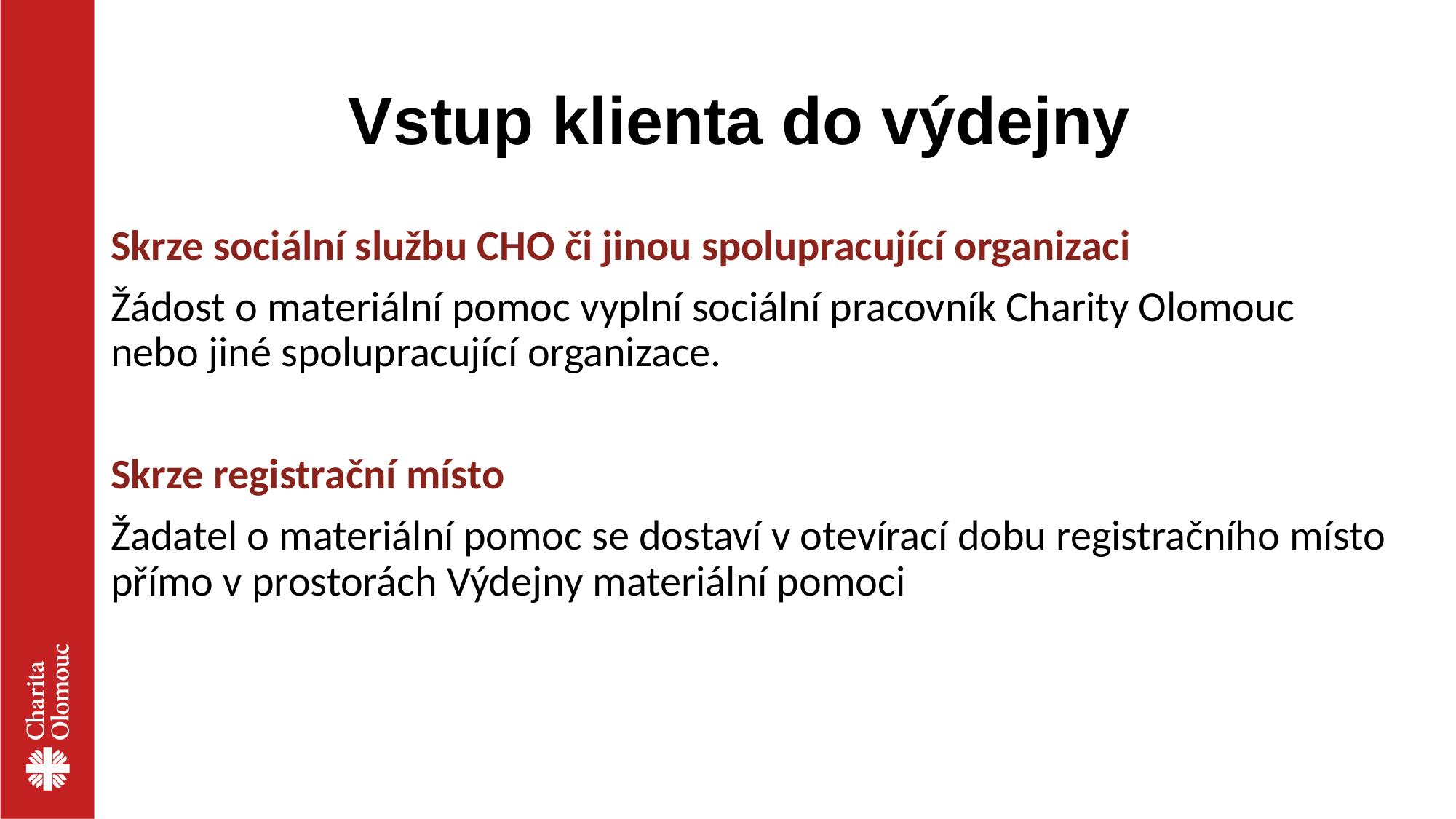

# Vstup klienta do výdejny
Skrze sociální službu CHO či jinou spolupracující organizaci
Žádost o materiální pomoc vyplní sociální pracovník Charity Olomouc nebo jiné spolupracující organizace.

Skrze registrační místo
Žadatel o materiální pomoc se dostaví v otevírací dobu registračního místo přímo v prostorách Výdejny materiální pomoci